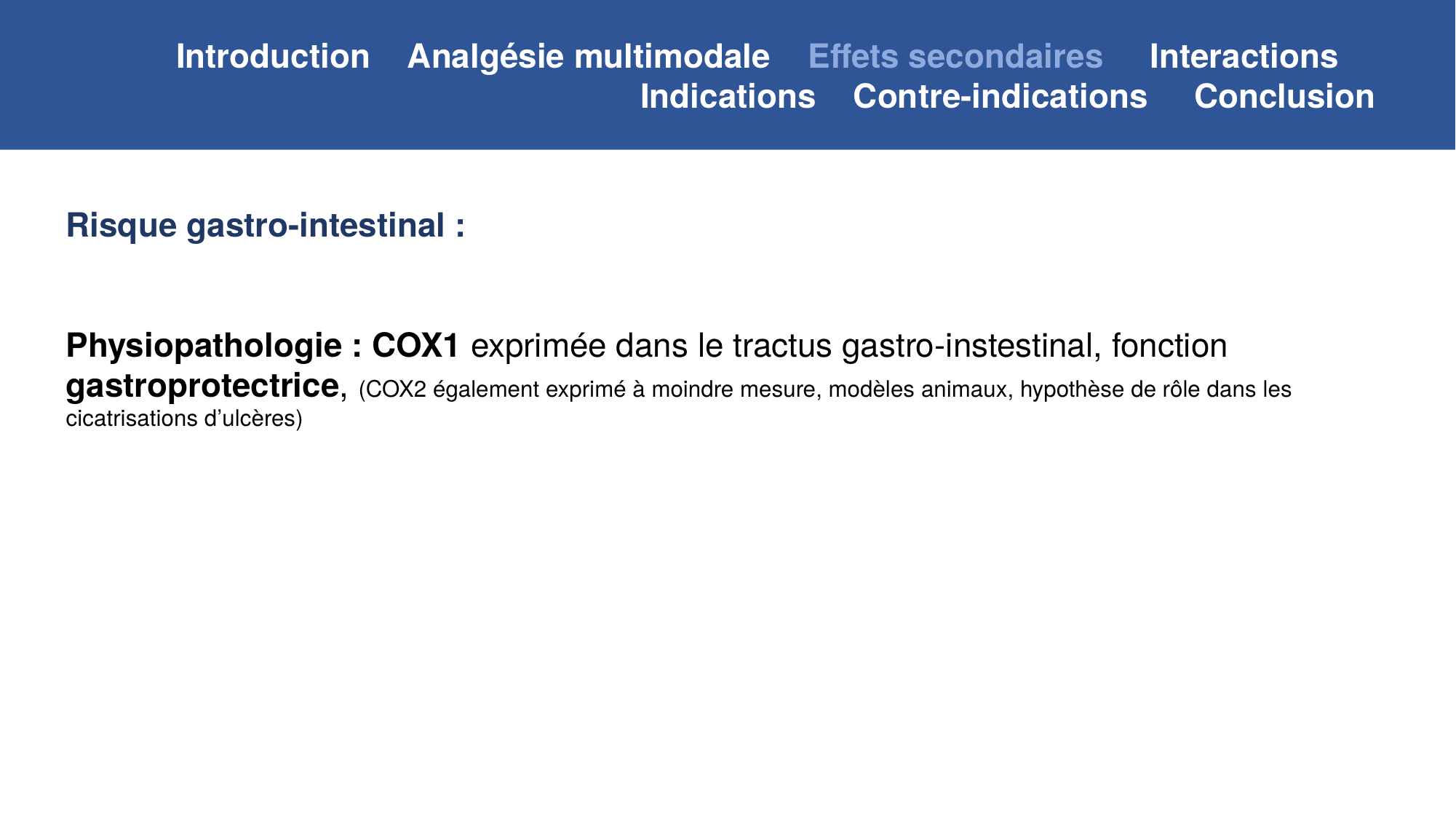

Introduction    Analgésie multimodale    Effets secondaires     Interactions
Indications    Contre-indications     Conclusion
Risque gastro-intestinal :

Physiopathologie : COX1 exprimée dans le tractus gastro-instestinal, fonction gastroprotectrice, (COX2 également exprimé à moindre mesure, modèles animaux, hypothèse de rôle dans les cicatrisations d’ulcères)